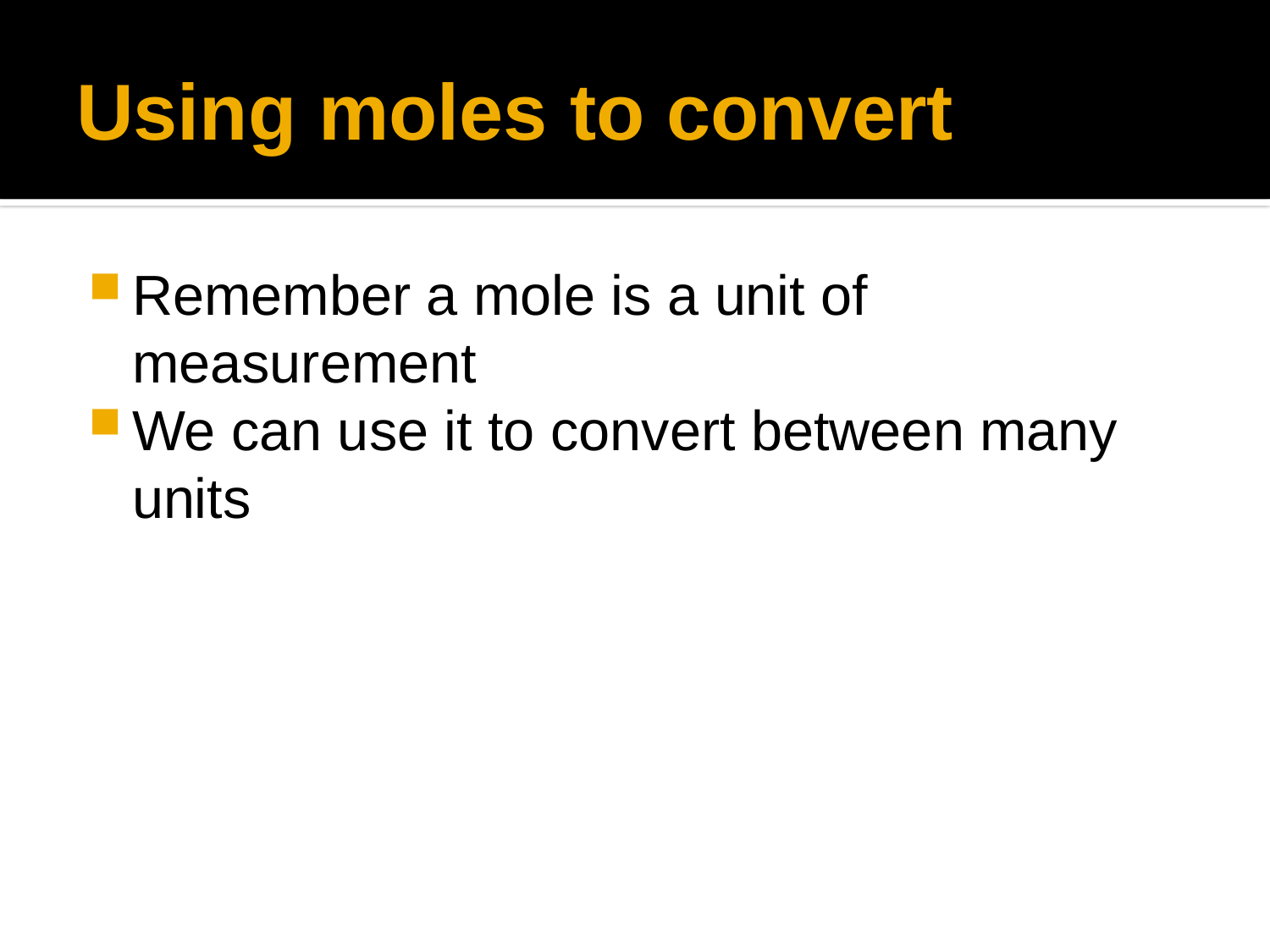

# Using moles to convert
Remember a mole is a unit of measurement
We can use it to convert between many units